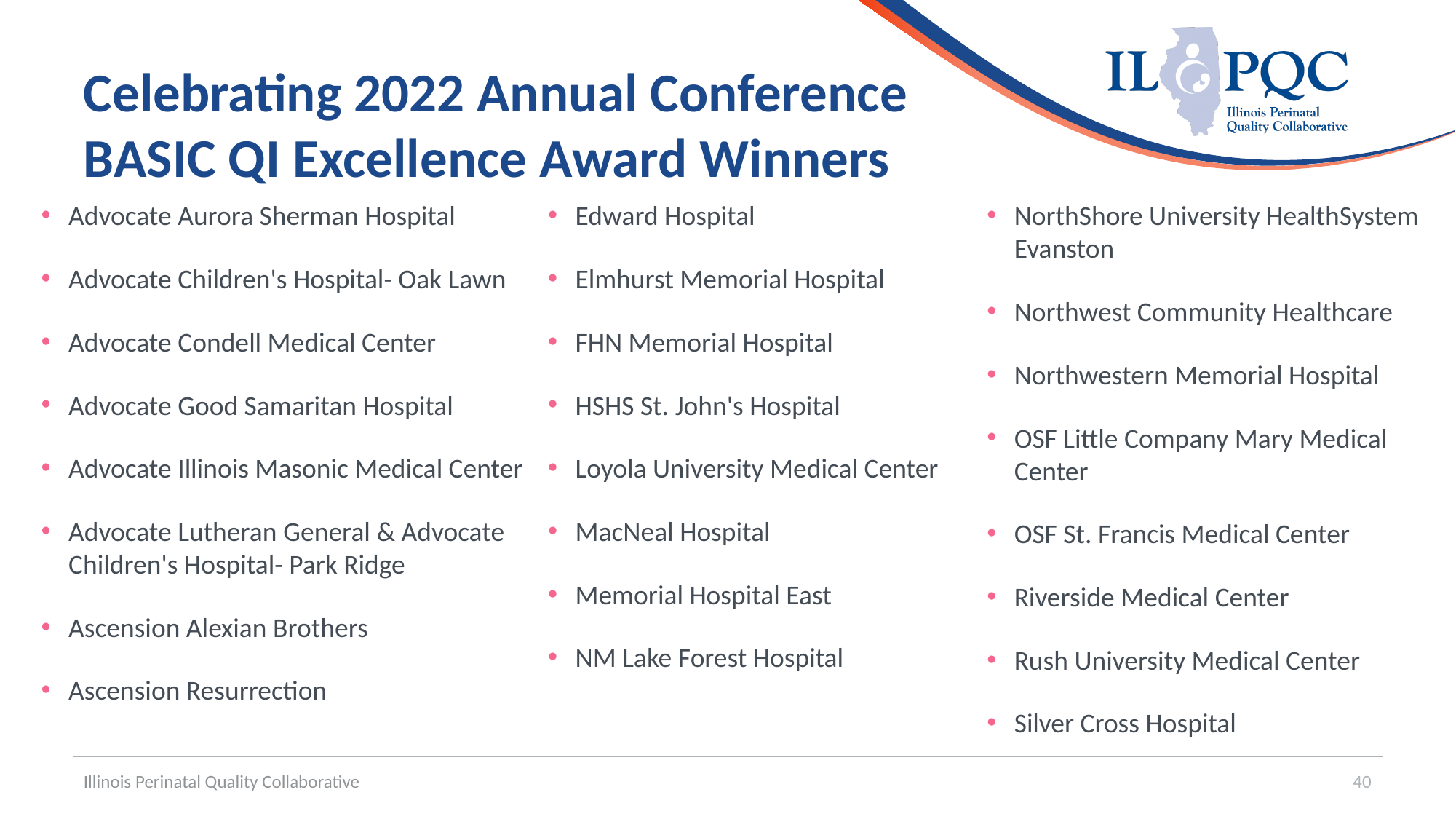

# Celebrating 2022 Annual Conference BASIC QI Excellence Award Winners
NorthShore University HealthSystem Evanston
Northwest Community Healthcare
Northwestern Memorial Hospital
OSF Little Company Mary Medical Center
OSF St. Francis Medical Center
Riverside Medical Center
Rush University Medical Center
Silver Cross Hospital

Edward Hospital
Elmhurst Memorial Hospital
FHN Memorial Hospital
HSHS St. John's Hospital
Loyola University Medical Center
MacNeal Hospital
Memorial Hospital East
NM Lake Forest Hospital

Advocate Aurora Sherman Hospital
Advocate Children's Hospital- Oak Lawn
Advocate Condell Medical Center
Advocate Good Samaritan Hospital
Advocate Illinois Masonic Medical Center
Advocate Lutheran General & Advocate Children's Hospital- Park Ridge
Ascension Alexian Brothers
Ascension Resurrection

Illinois Perinatal Quality Collaborative
40